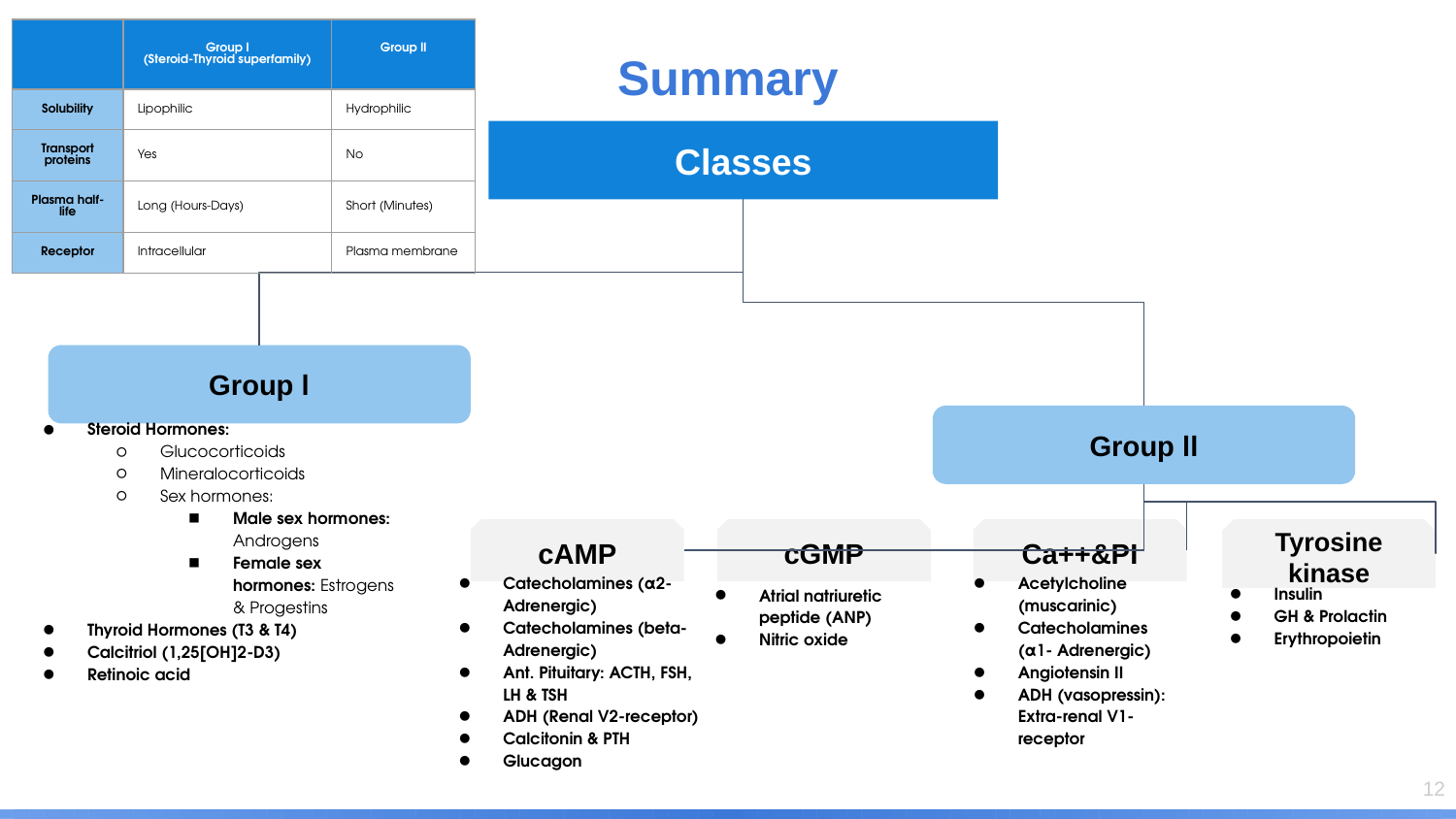

|  | Group l (Steroid-Thyroid superfamily) | Group ll |
| --- | --- | --- |
| Solubility | Lipophilic | Hydrophilic |
| Transport proteins | Yes | No |
| Plasma half-life | Long (Hours-Days) | Short (Minutes) |
| Receptor | Intracellular | Plasma membrane |
Summary
Classes
Group l
Steroid Hormones:
Glucocorticoids
Mineralocorticoids
Sex hormones:
Male sex hormones: Androgens
Female sex hormones: Estrogens & Progestins
Thyroid Hormones (T3 & T4)
Calcitriol (1,25[OH]2-D3)
Retinoic acid

Group ll
cAMP
cGMP
Ca++&PI
Tyrosine kinase
Catecholamines (α2- Adrenergic)
Catecholamines (beta- Adrenergic)
Ant. Pituitary: ACTH, FSH, LH & TSH
ADH (Renal V2-receptor)
Calcitonin & PTH
Glucagon

Acetylcholine (muscarinic)
Catecholamines (α1- Adrenergic)
Angiotensin II
ADH (vasopressin): Extra-renal V1-receptor
Insulin
GH & Prolactin
Erythropoietin
Atrial natriuretic peptide (ANP)
Nitric oxide
12